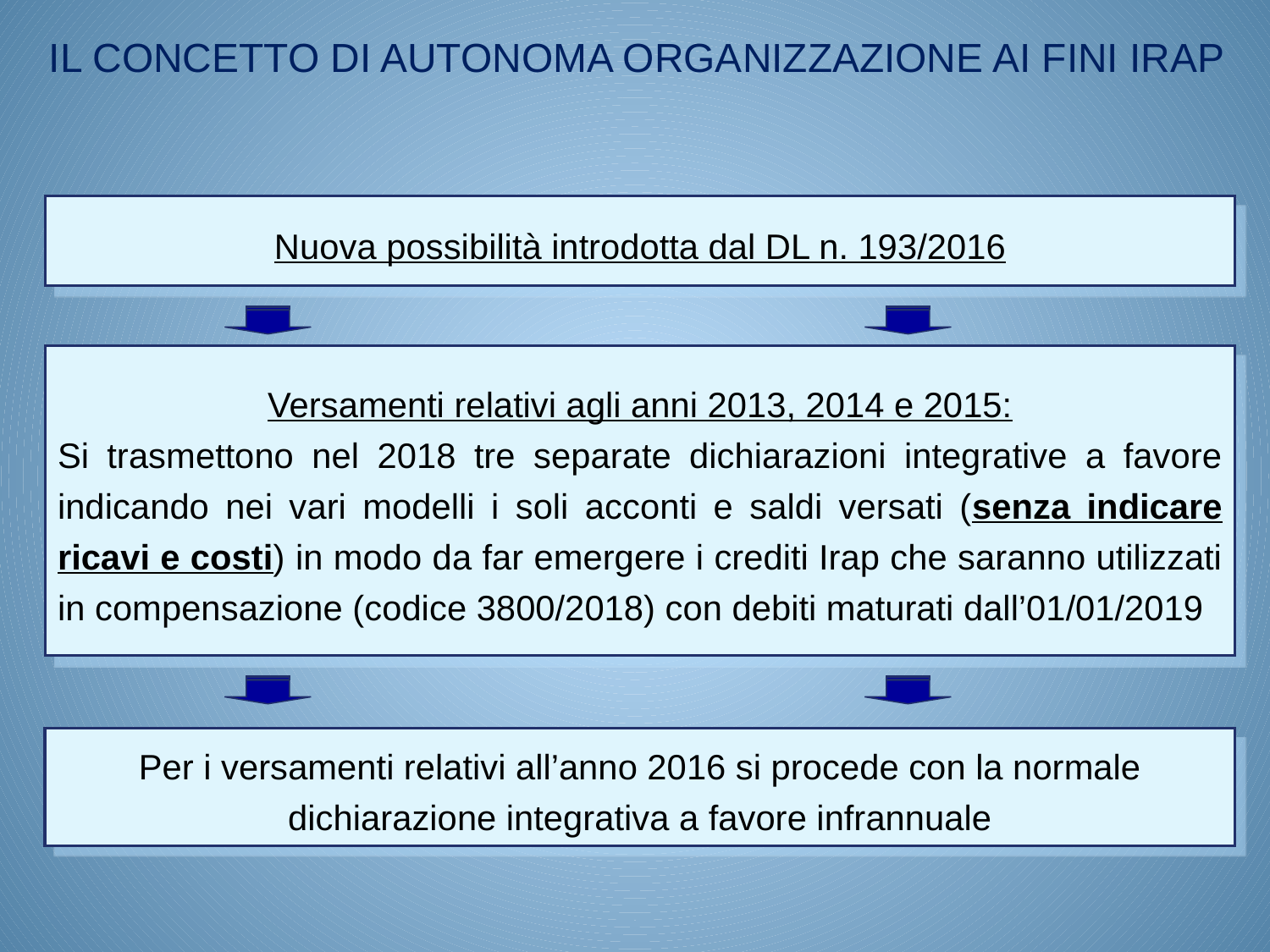

IL CONCETTO DI AUTONOMA ORGANIZZAZIONE AI FINI IRAP
Nuova possibilità introdotta dal DL n. 193/2016

Versamenti relativi agli anni 2013, 2014 e 2015:
Si trasmettono nel 2018 tre separate dichiarazioni integrative a favore indicando nei vari modelli i soli acconti e saldi versati (senza indicare ricavi e costi) in modo da far emergere i crediti Irap che saranno utilizzati in compensazione (codice 3800/2018) con debiti maturati dall’01/01/2019

Per i versamenti relativi all’anno 2016 si procede con la normale dichiarazione integrativa a favore infrannuale